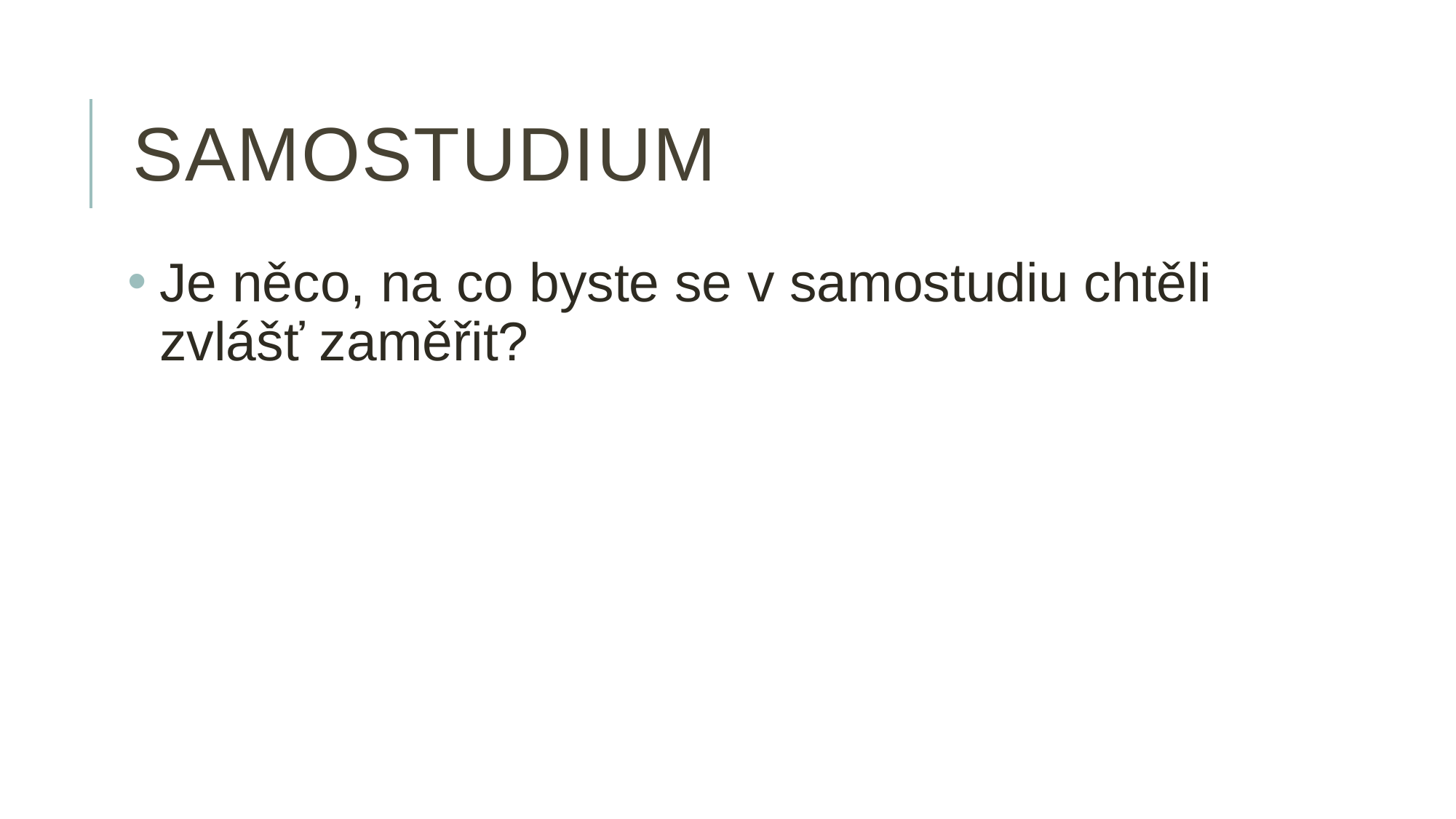

# samostudium
Je něco, na co byste se v samostudiu chtěli zvlášť zaměřit?